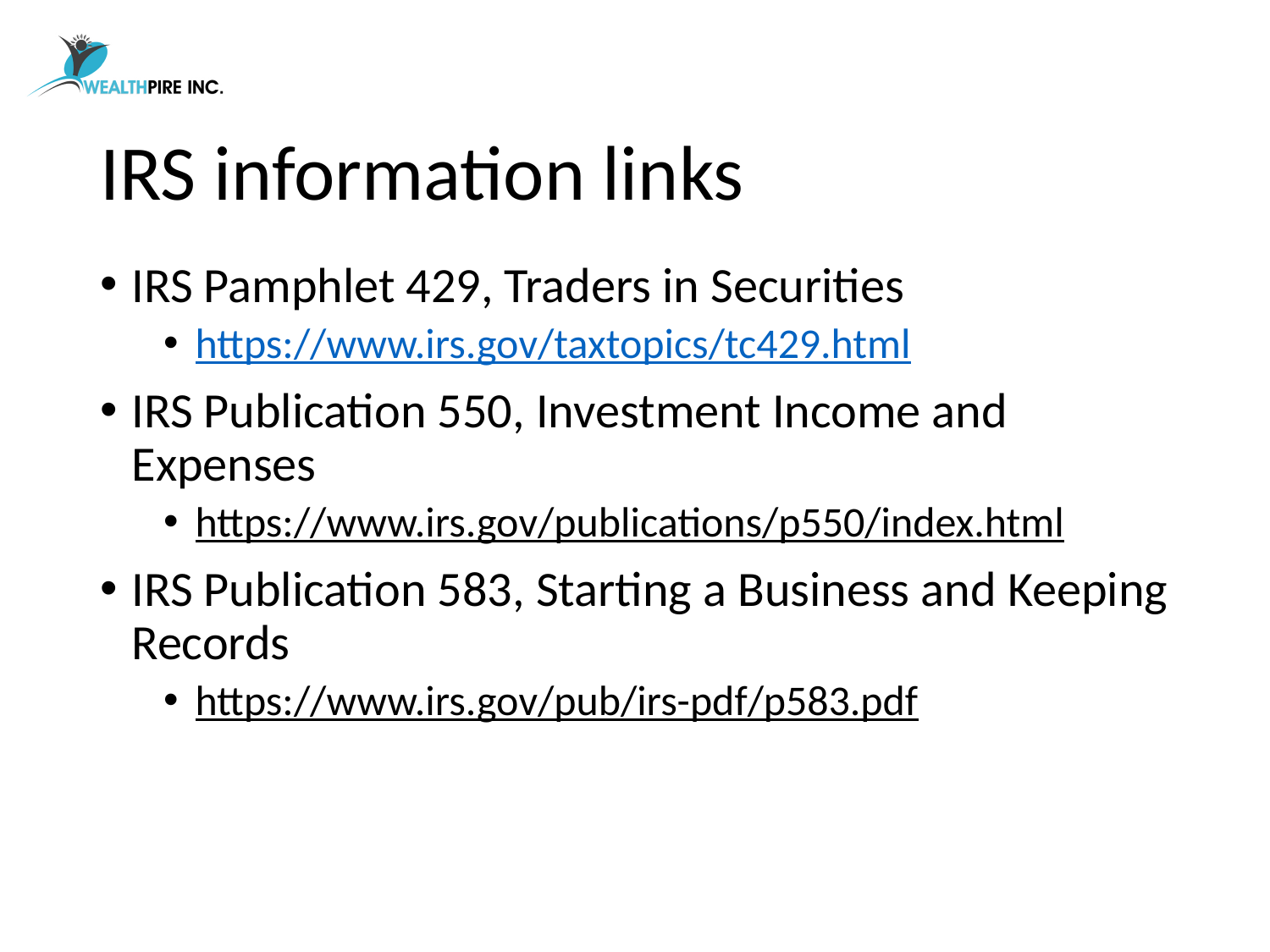

# IRS information links
IRS Pamphlet 429, Traders in Securities
https://www.irs.gov/taxtopics/tc429.html
IRS Publication 550, Investment Income and Expenses
https://www.irs.gov/publications/p550/index.html
IRS Publication 583, Starting a Business and Keeping Records
https://www.irs.gov/pub/irs-pdf/p583.pdf